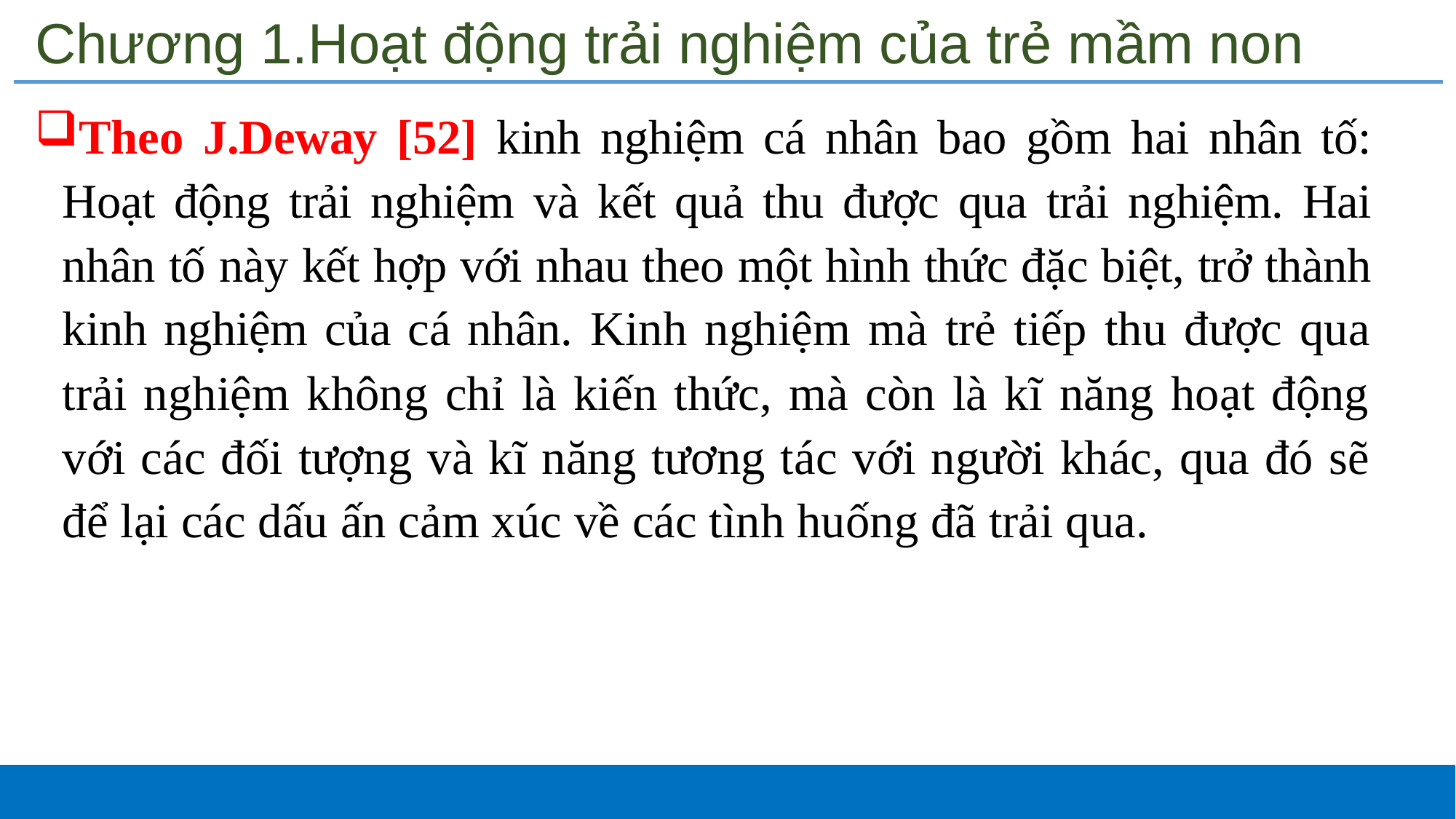

# Chương 1.Hoạt động trải nghiệm của trẻ mầm non
Theo J.Deway [52] kinh nghiệm cá nhân bao gồm hai nhân tố: Hoạt động trải nghiệm và kết quả thu được qua trải nghiệm. Hai nhân tố này kết hợp với nhau theo một hình thức đặc biệt, trở thành kinh nghiệm của cá nhân. Kinh nghiệm mà trẻ tiếp thu được qua trải nghiệm không chỉ là kiến thức, mà còn là kĩ năng hoạt động với các đối tượng và kĩ năng tương tác với người khác, qua đó sẽ để lại các dấu ấn cảm xúc về các tình huống đã trải qua.